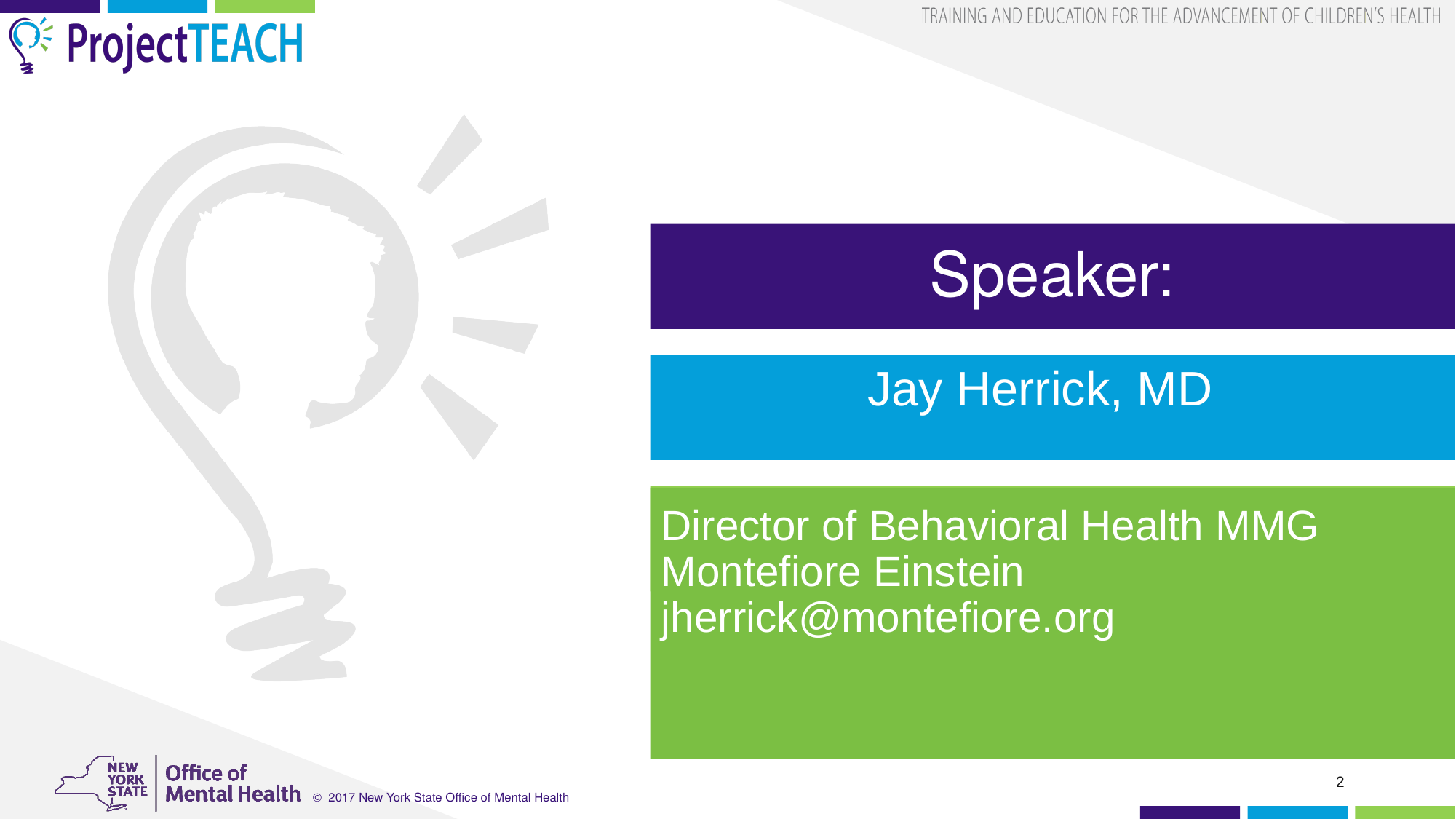

# Speaker:
Jay Herrick, MD

Director of Behavioral Health MMG
Montefiore Einstein
jherrick@montefiore.org

2